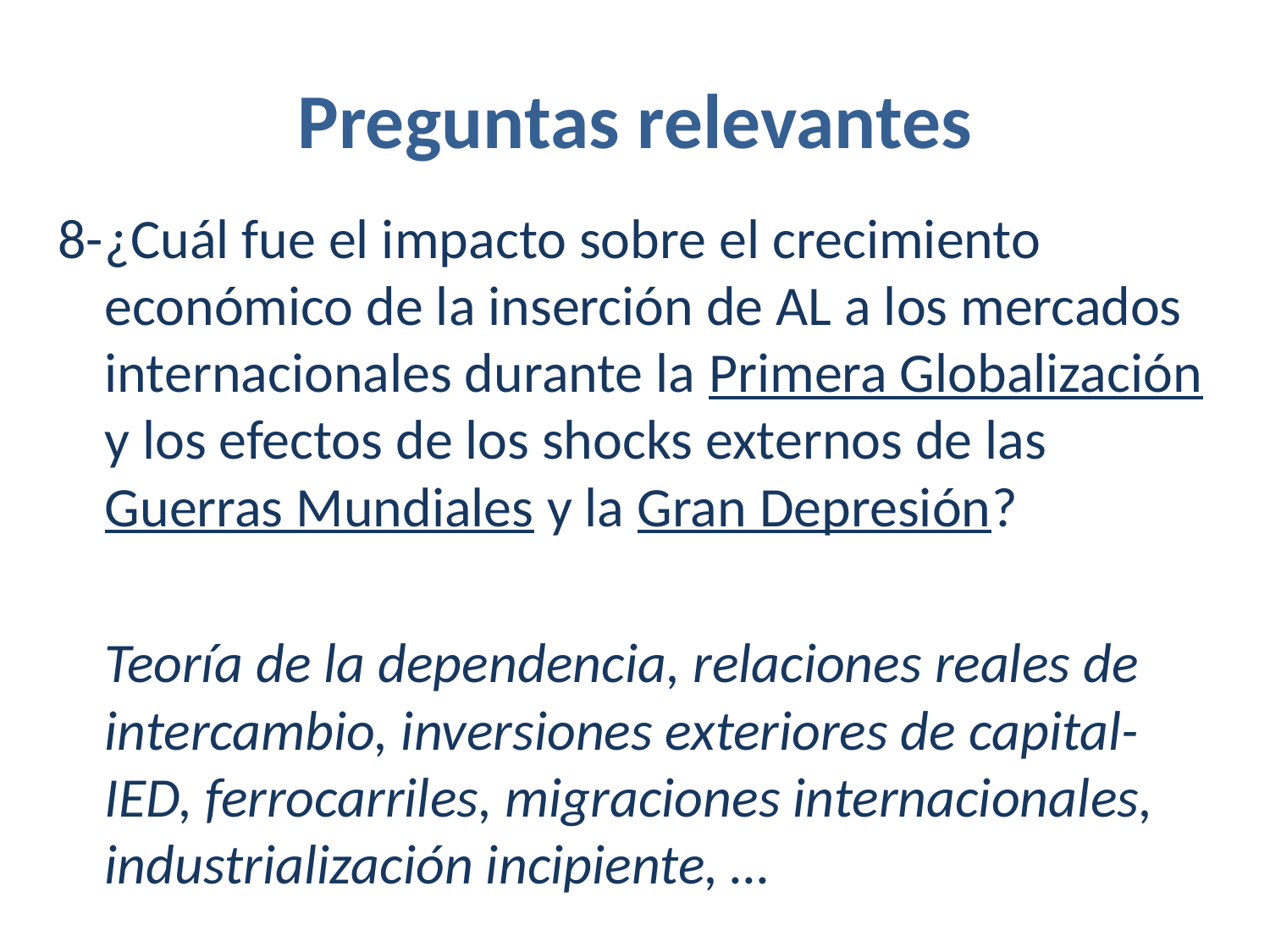

# Preguntas relevantes
8-	¿Cuál fue el impacto sobre el crecimiento económico de la inserción de AL a los mercados internacionales durante la Primera Globalización y los efectos de los shocks externos de las Guerras Mundiales y la Gran Depresión?

	Teoría de la dependencia, relaciones reales de intercambio, inversiones exteriores de capital-IED, ferrocarriles, migraciones internacionales, industrialización incipiente, …